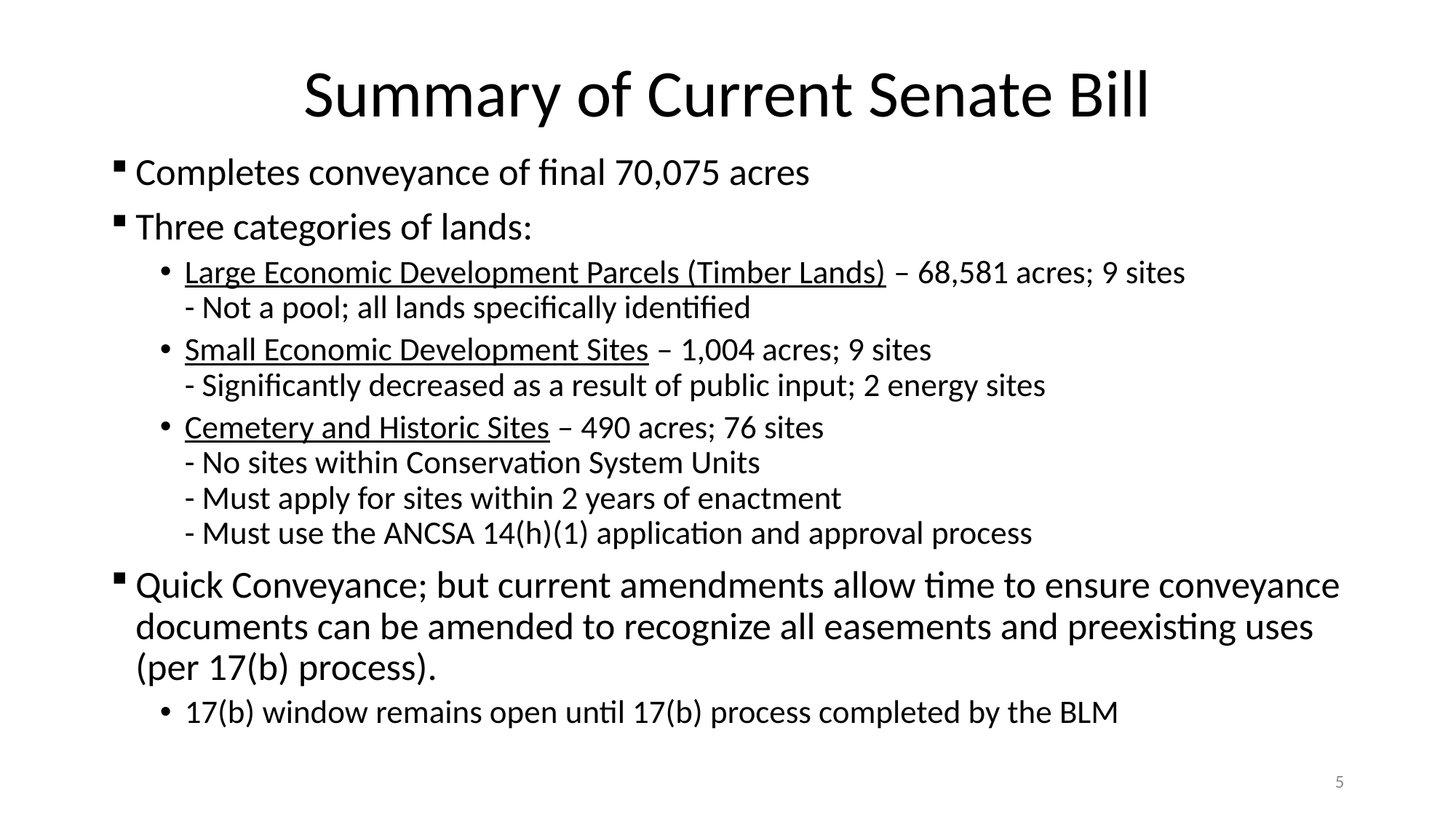

# Summary of Current Senate Bill
Completes conveyance of final 70,075 acres
Three categories of lands:
Large Economic Development Parcels (Timber Lands) – 68,581 acres; 9 sites
- Not a pool; all lands specifically identified
Small Economic Development Sites – 1,004 acres; 9 sites
- Significantly decreased as a result of public input; 2 energy sites
Cemetery and Historic Sites – 490 acres; 76 sites
- No sites within Conservation System Units
- Must apply for sites within 2 years of enactment
- Must use the ANCSA 14(h)(1) application and approval process
Quick Conveyance; but current amendments allow time to ensure conveyance documents can be amended to recognize all easements and preexisting uses (per 17(b) process).
17(b) window remains open until 17(b) process completed by the BLM
5